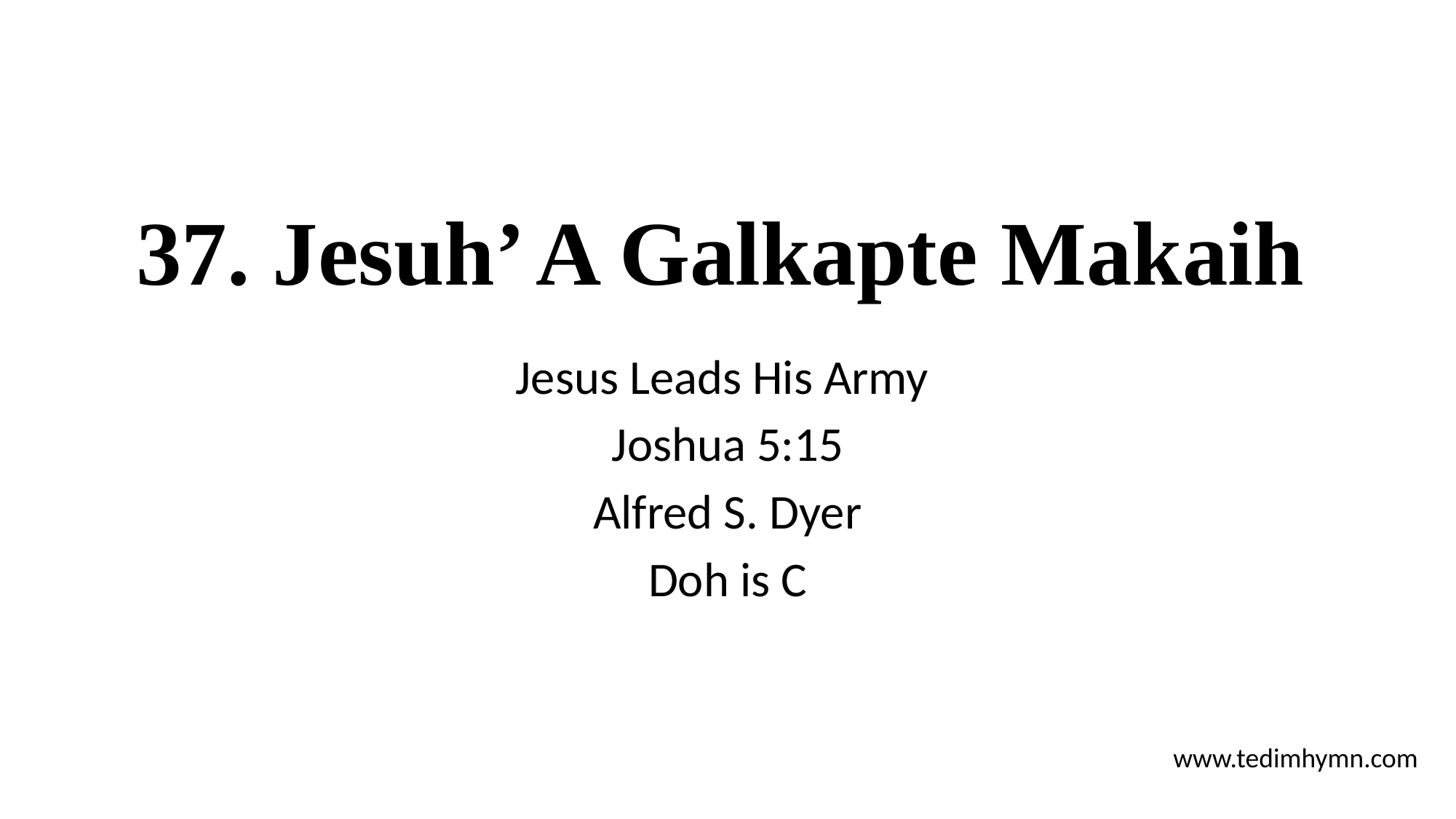

# 37. Jesuh’ A Galkapte Makaih
Jesus Leads His Army
Joshua 5:15
Alfred S. Dyer
Doh is C

www.tedimhymn.com